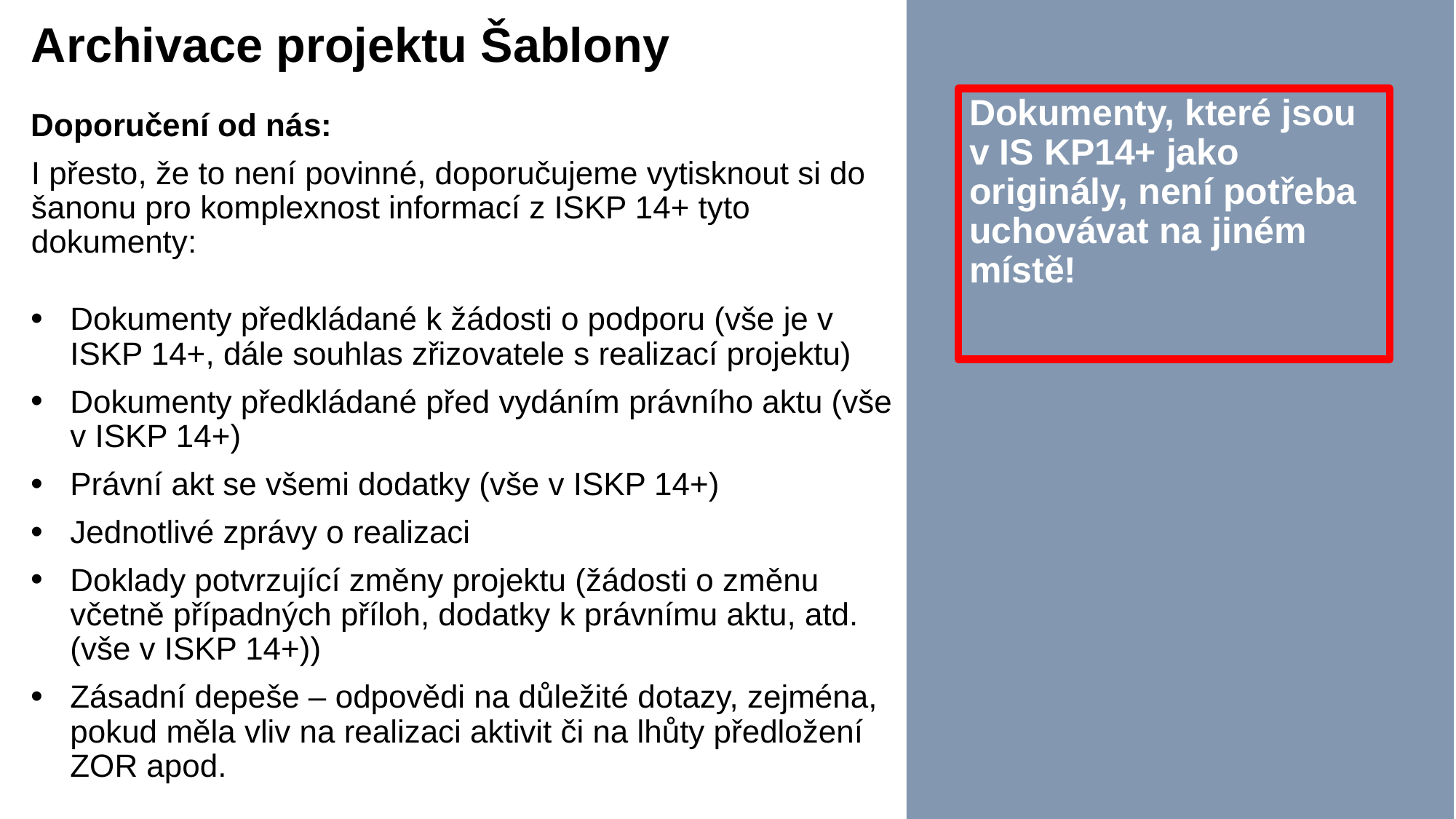

# Archivace projektu Šablony
Dokumenty, které jsou v IS KP14+ jako originály, není potřeba uchovávat na jiném místě!

Doporučení od nás:
I přesto, že to není povinné, doporučujeme vytisknout si do šanonu pro komplexnost informací z ISKP 14+ tyto dokumenty:

Dokumenty předkládané k žádosti o podporu (vše je v ISKP 14+, dále souhlas zřizovatele s realizací projektu)
Dokumenty předkládané před vydáním právního aktu (vše v ISKP 14+)
Právní akt se všemi dodatky (vše v ISKP 14+)
Jednotlivé zprávy o realizaci
Doklady potvrzující změny projektu (žádosti o změnu včetně případných příloh, dodatky k právnímu aktu, atd. (vše v ISKP 14+))
Zásadní depeše – odpovědi na důležité dotazy, zejména, pokud měla vliv na realizaci aktivit či na lhůty předložení ZOR apod.